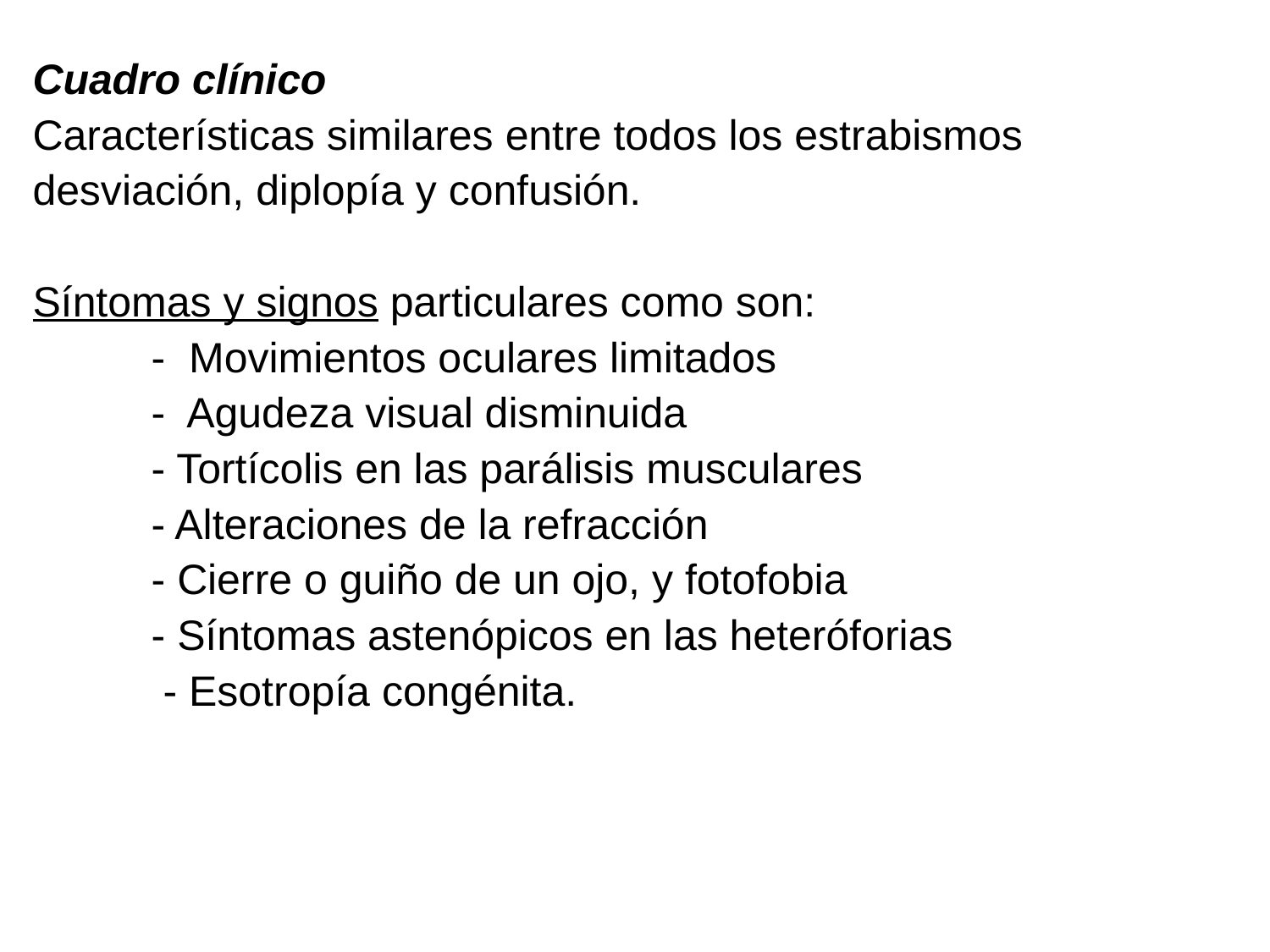

Cuadro clínico
Características similares entre todos los estrabismos
desviación, diplopía y confusión.

Síntomas y signos particulares como son:
          -  Movimientos oculares limitados
          -  Agudeza visual disminuida
          - Tortícolis en las parálisis musculares
          - Alteraciones de la refracción
          - Cierre o guiño de un ojo, y fotofobia
          - Síntomas astenópicos en las heteróforias
           - Esotropía congénita.